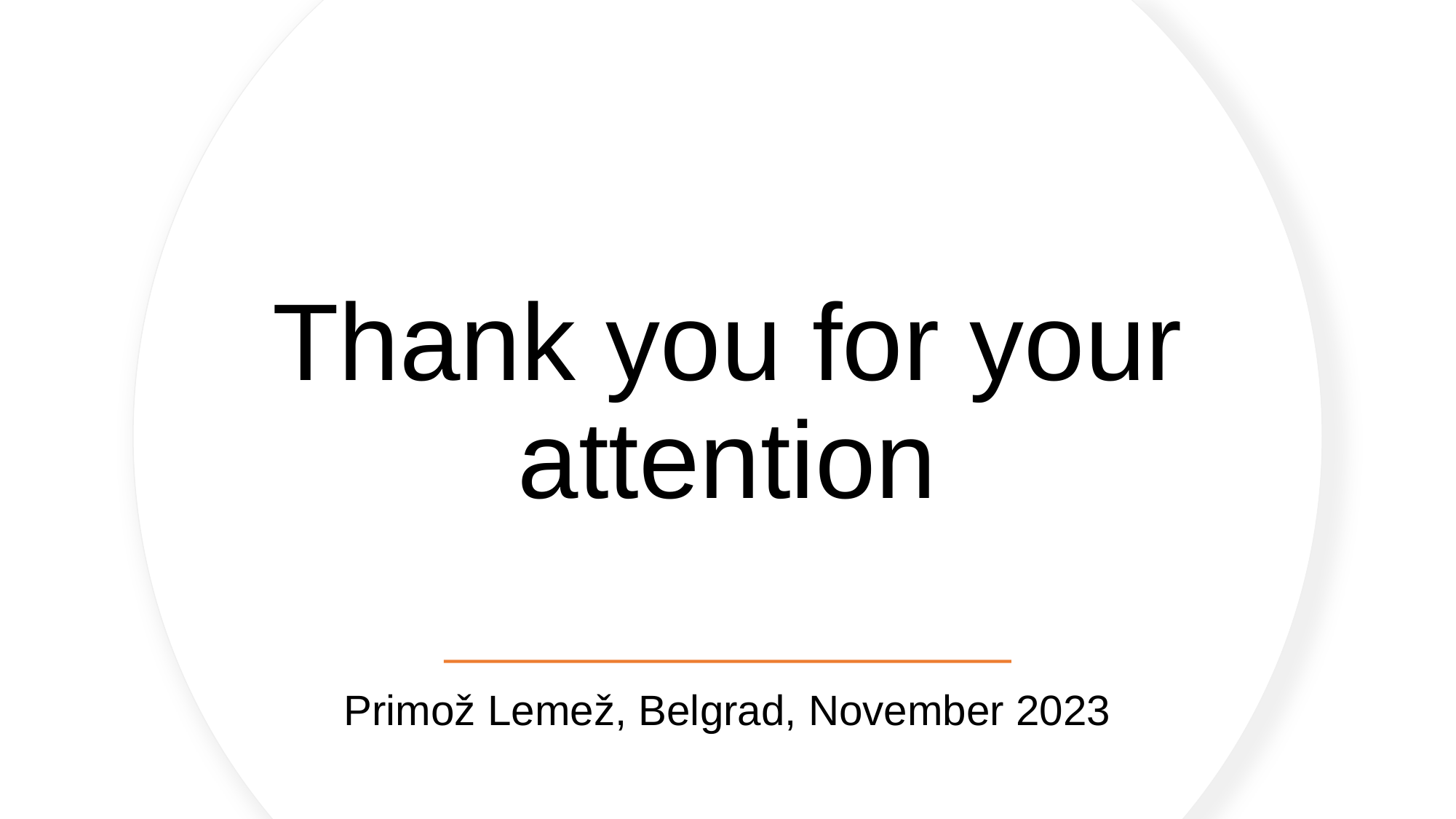

# Thank you for your attention

Primož Lemež, Belgrad, November 2023